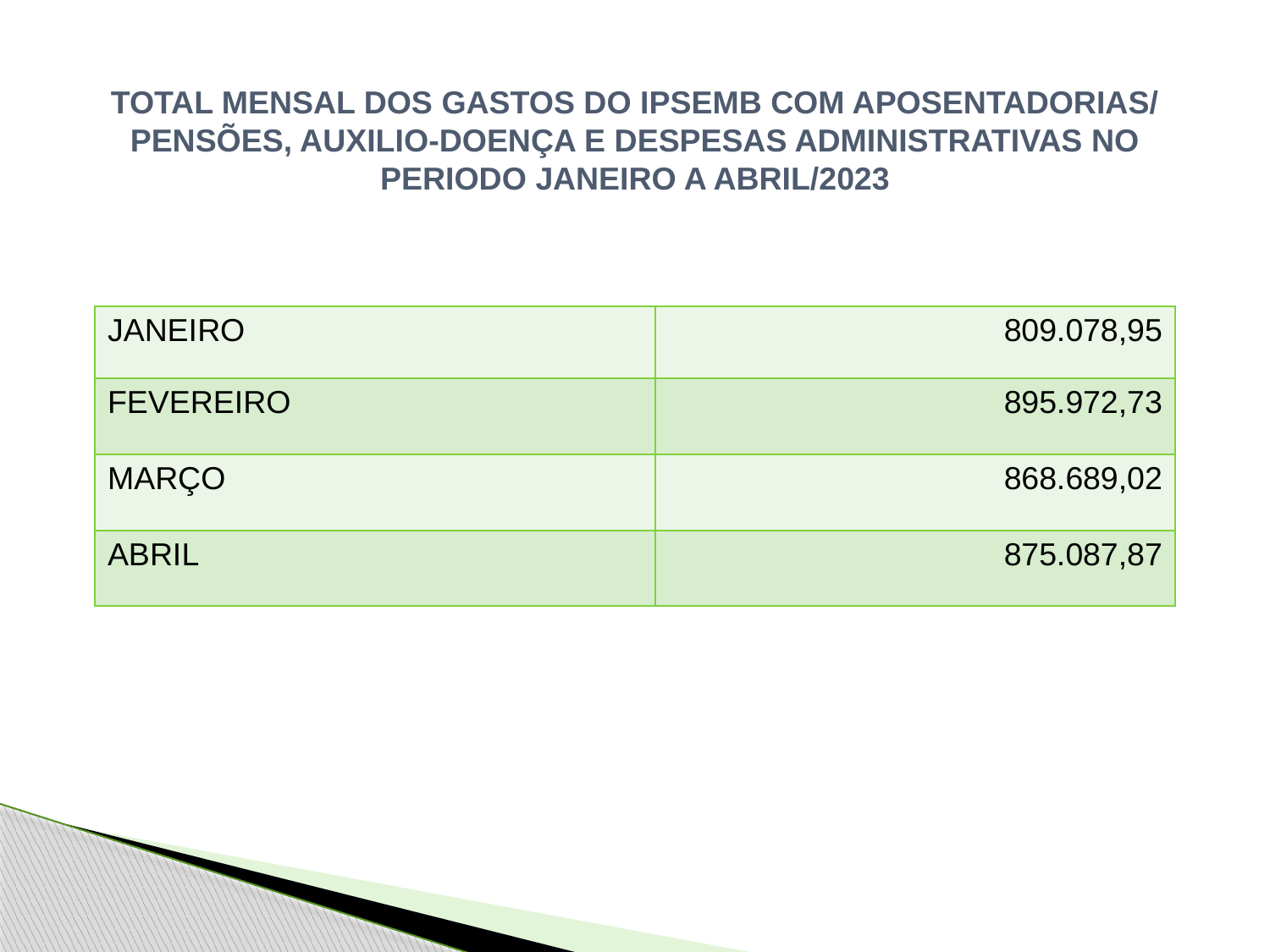

TOTAL MENSAL DOS GASTOS DO IPSEMB COM APOSENTADORIAS/ PENSÕES, AUXILIO-DOENÇA E DESPESAS ADMINISTRATIVAS NO PERIODO JANEIRO A ABRIL/2023
| JANEIRO | 809.078,95 |
| --- | --- |
| FEVEREIRO | 895.972,73 |
| MARÇO | 868.689,02 |
| ABRIL | 875.087,87 |